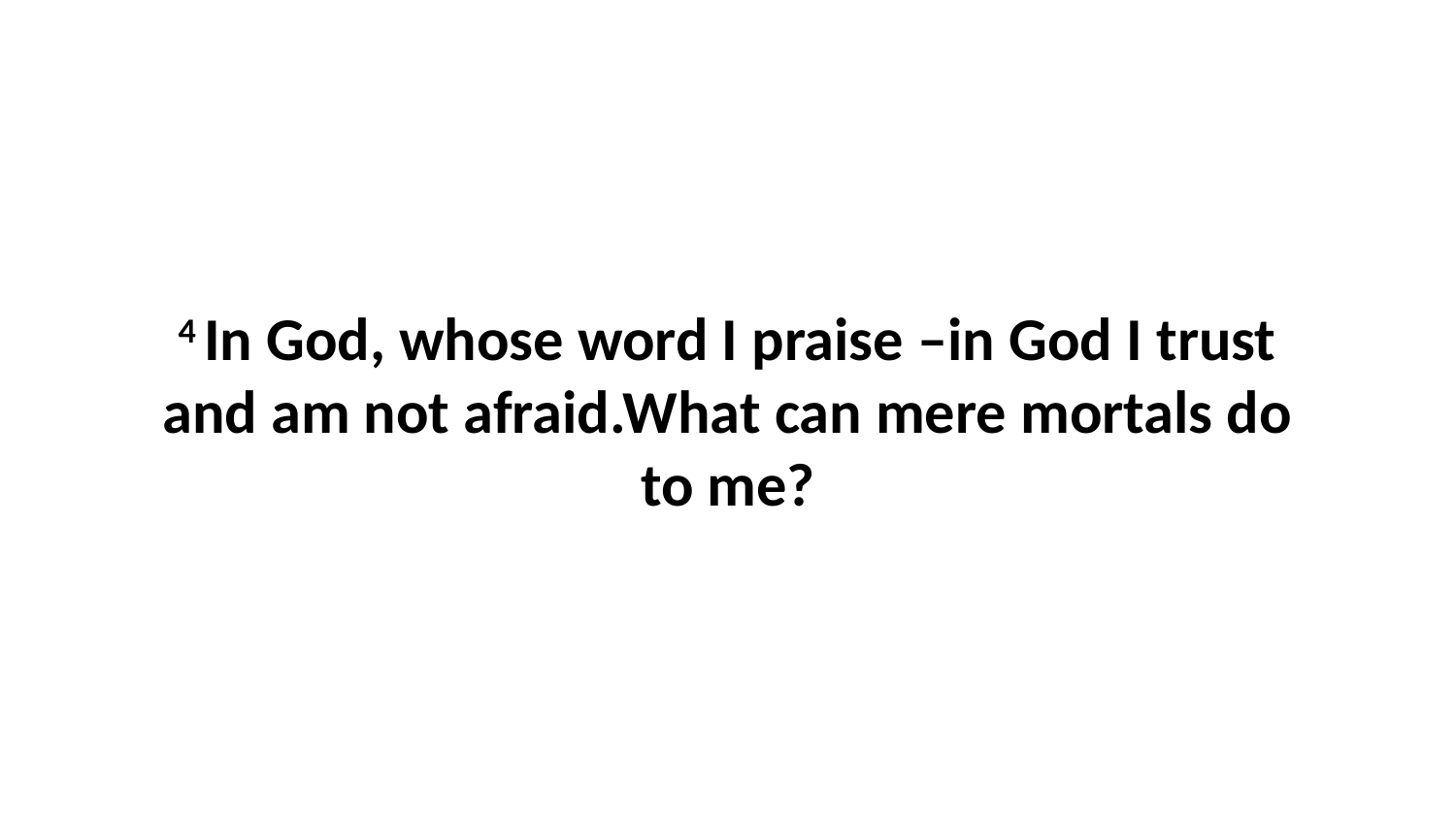

4 In God, whose word I praise –in God I trust and am not afraid.What can mere mortals do to me?